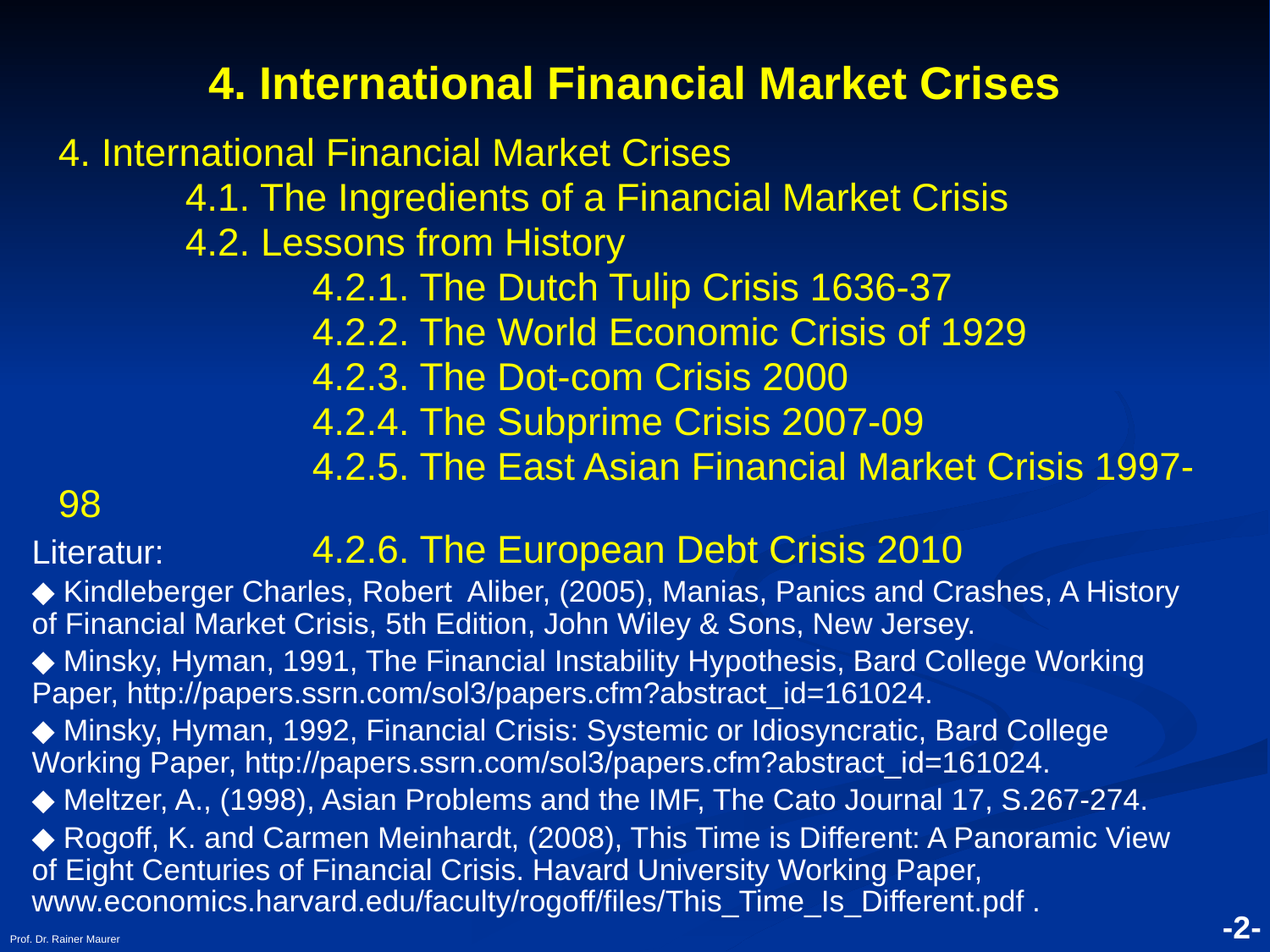

# 4. International Financial Market Crises
4. International Financial Market Crises
	4.1. The Ingredients of a Financial Market Crisis
	4.2. Lessons from History
		4.2.1. The Dutch Tulip Crisis 1636-37
		4.2.2. The World Economic Crisis of 1929
		4.2.3. The Dot-com Crisis 2000
		4.2.4. The Subprime Crisis 2007-09
		4.2.5. The East Asian Financial Market Crisis 1997-98
		4.2.6. The European Debt Crisis 2010

Literatur:
◆ Kindleberger Charles, Robert  Aliber, (2005), Manias, Panics and Crashes, A History of Financial Market Crisis, 5th Edition, John Wiley & Sons, New Jersey.
◆ Minsky, Hyman, 1991, The Financial Instability Hypothesis, Bard College Working Paper, http://papers.ssrn.com/sol3/papers.cfm?abstract_id=161024.
◆ Minsky, Hyman, 1992, Financial Crisis: Systemic or Idiosyncratic, Bard College Working Paper, http://papers.ssrn.com/sol3/papers.cfm?abstract_id=161024.
◆ Meltzer, A., (1998), Asian Problems and the IMF, The Cato Journal 17, S.267-274.
◆ Rogoff, K. and Carmen Meinhardt, (2008), This Time is Different: A Panoramic View of Eight Centuries of Financial Crisis. Havard University Working Paper, www.economics.harvard.edu/faculty/rogoff/files/This_Time_Is_Different.pdf .

Prof. Dr. Rainer Maurer
-2-